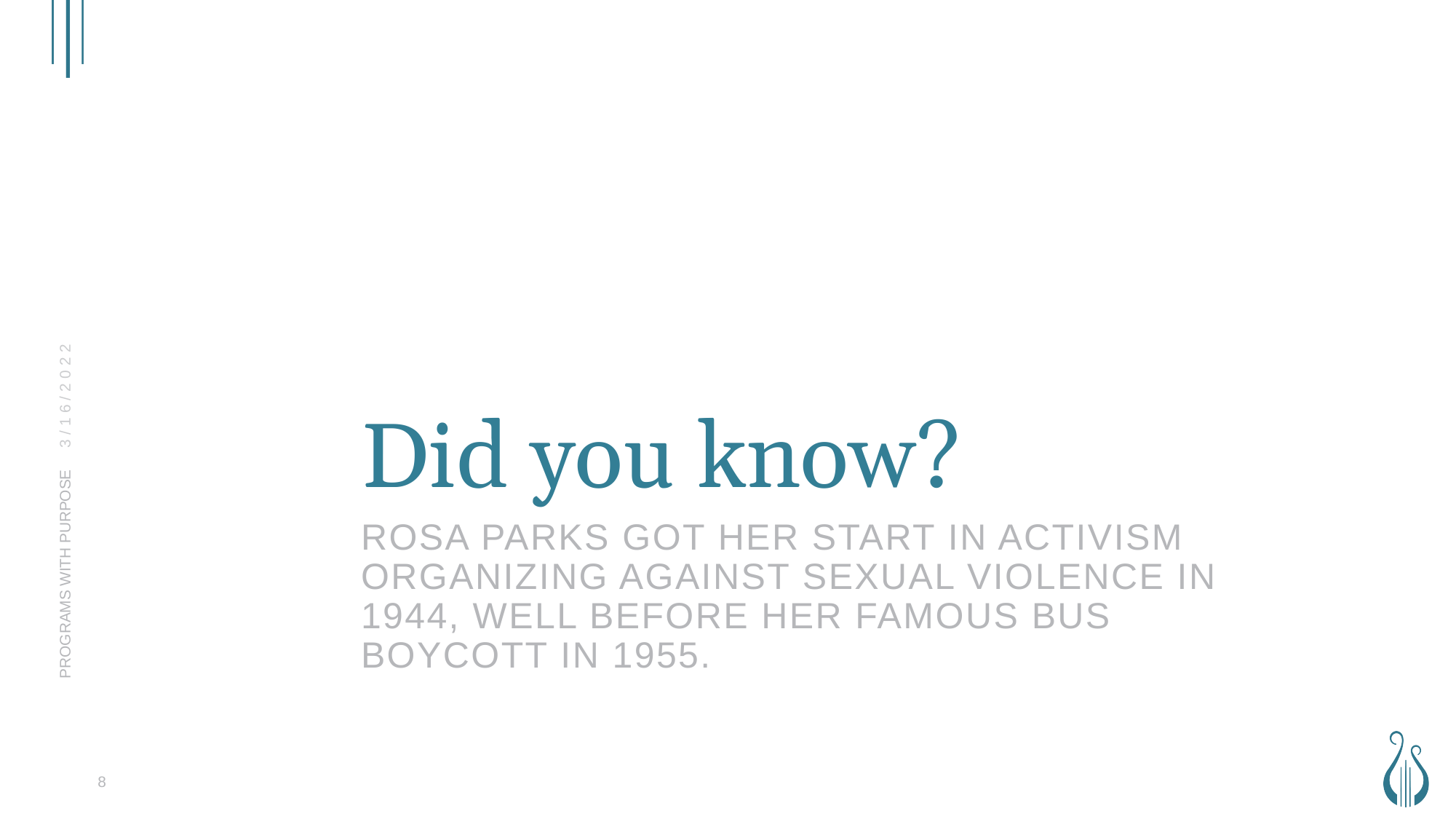

# Did you know?
3/16/2022
ROSA PARKS GOT HER START IN ACTIVISM ORGANIZING AGAINST SEXUAL VIOLENCE IN 1944, WELL BEFORE HER FAMOUS BUS BOYCOTT IN 1955.
PROGRAMS WITH PURPOSE
8